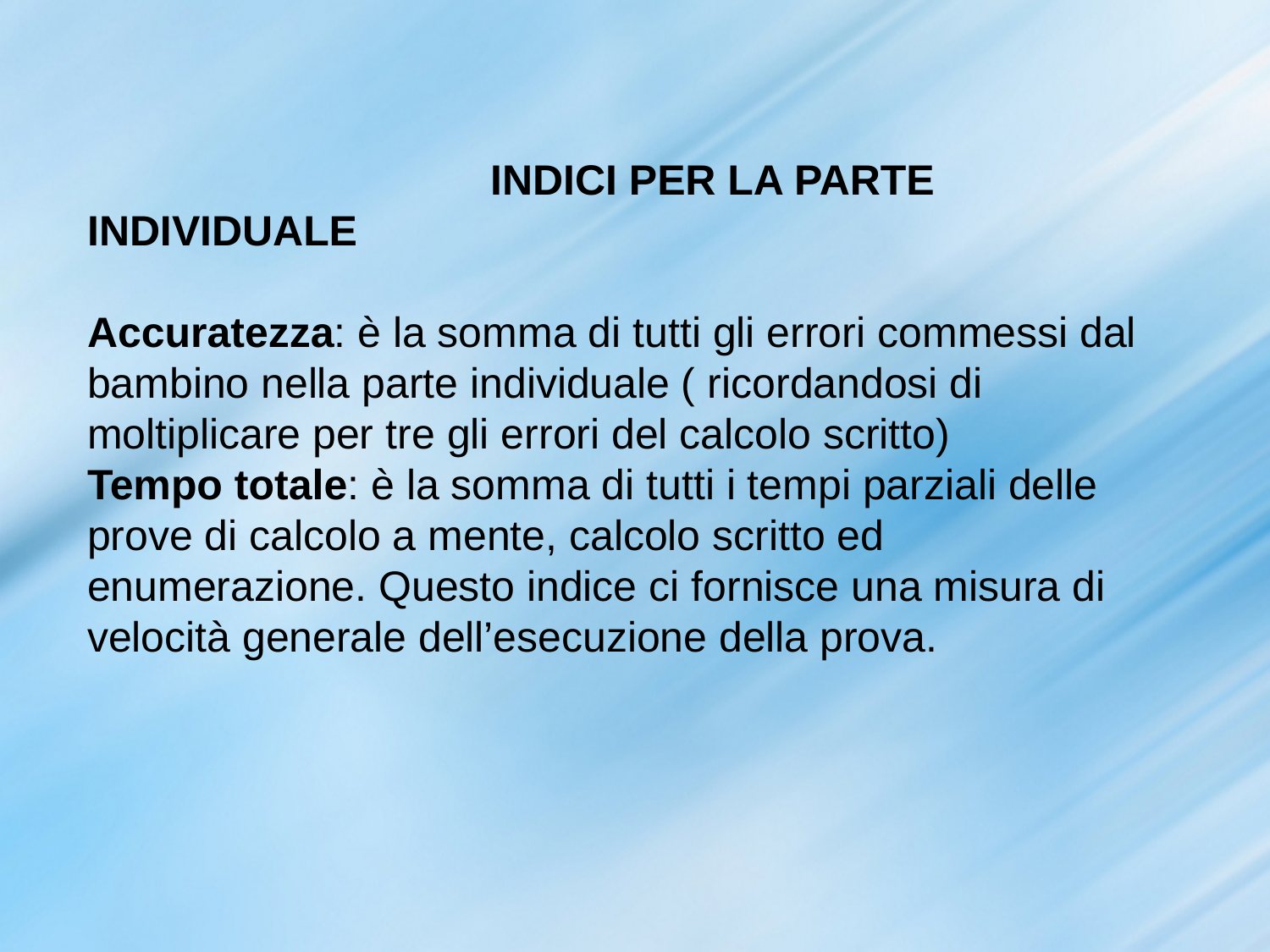

INDICI PER LA PARTE INDIVIDUALE

Accuratezza: è la somma di tutti gli errori commessi dal bambino nella parte individuale ( ricordandosi di moltiplicare per tre gli errori del calcolo scritto)
Tempo totale: è la somma di tutti i tempi parziali delle prove di calcolo a mente, calcolo scritto ed enumerazione. Questo indice ci fornisce una misura di velocità generale dell’esecuzione della prova.